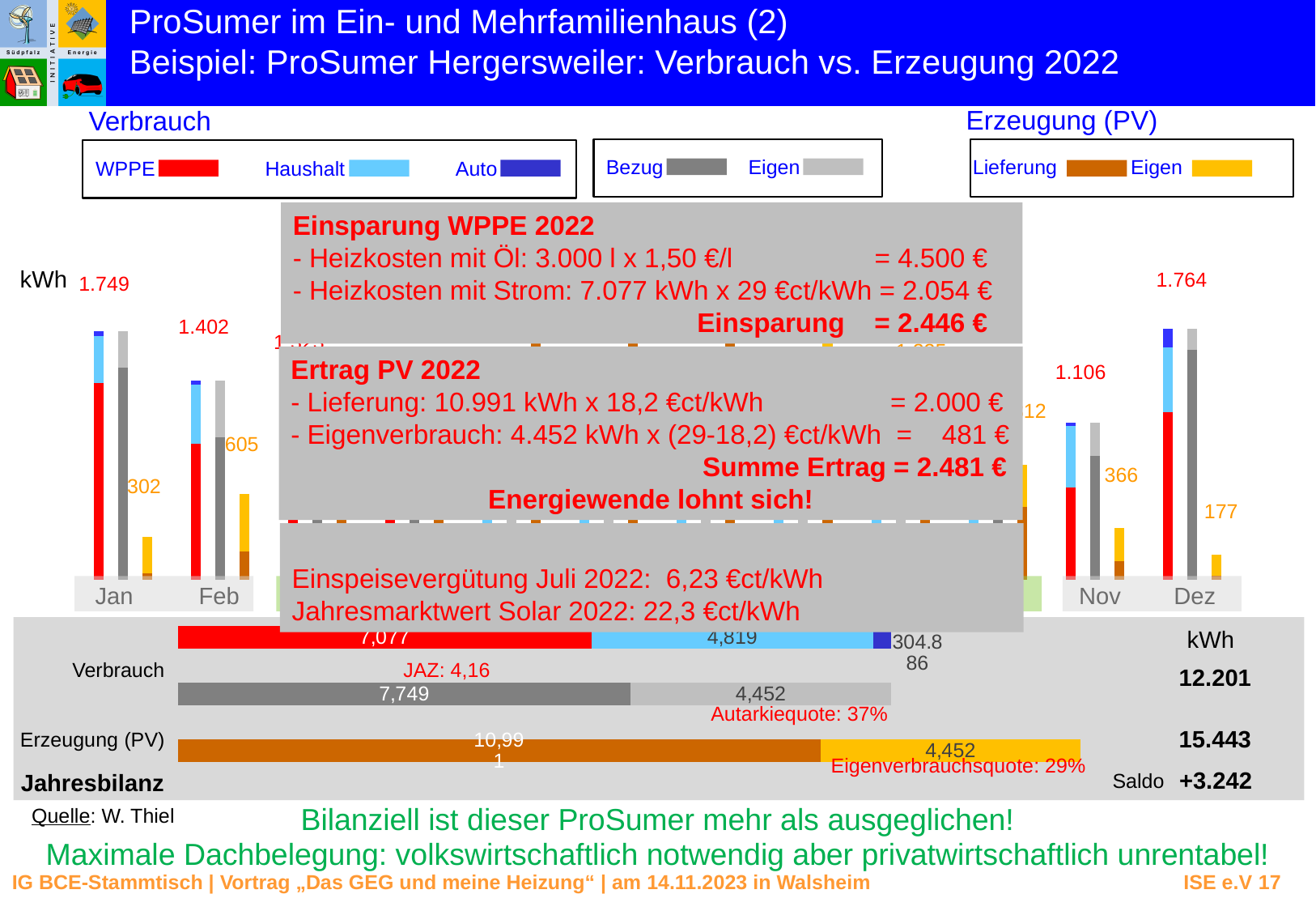

ProSumer im Ein- und Mehrfamilienhaus (2)
Beispiel: ProSumer Hergersweiler: Verbrauch vs. Erzeugung 2022
Erzeugung (PV)
Verbrauch

Bezug

Eigen

WPPE

Haushalt

Auto

### Chart

| Category |  |  |  |  |  |  |  |  |
|---|---|---|---|---|---|---|---|---|
Lieferung

Eigen

Einsparung WPPE 2022
- Heizkosten mit Öl: 3.000 l x 1,50 €/l                   = 4.500 €
- Heizkosten mit Strom: 7.077 kWh x 29 €ct/kWh = 2.054 €
                                                      Einsparung    = 2.446 €
2.391
2.272
2.271
2.026
kWh
1.764
1.749
1.631
1.402
1.365
1.323
1.225
1.151
Ertrag PV 2022
- Lieferung: 10.991 kWh x 18,2 €ct/kWh                 = 2.000 €
- Eigenverbrauch: 4.452 kWh x (29-18,2) €ct/kWh  =    481 €
                                                       Summe Ertrag = 2.481 €
Energiewende lohnt sich!
1.106
812
785
671
668
605
583
551
448
366
302
177

Einspeisevergütung Juli 2022:  6,23 €ct/kWh
Jahresmarktwert Solar 2022: 22,3 €ct/kWh
Maximale Dachbelegung: volkswirtschaftlich notwendig aber privatwirtschaftlich unrentabel!
Jan
Feb
Mrz
Apr
Mai
Jun
Jul
Aug
Sep
Okt
Nov
Dez

### Chart

| Category |  |  |  |
|---|---|---|---|
kWh
Verbrauch
12.201
15.443
Erzeugung (PV)
+3.242
Saldo
Jahresbilanz
JAZ: 4,16
Autarkiequote: 37%
Eigenverbrauchsquote: 29%
Bilanziell ist dieser ProSumer mehr als ausgeglichen!
Quelle: W. Thiel